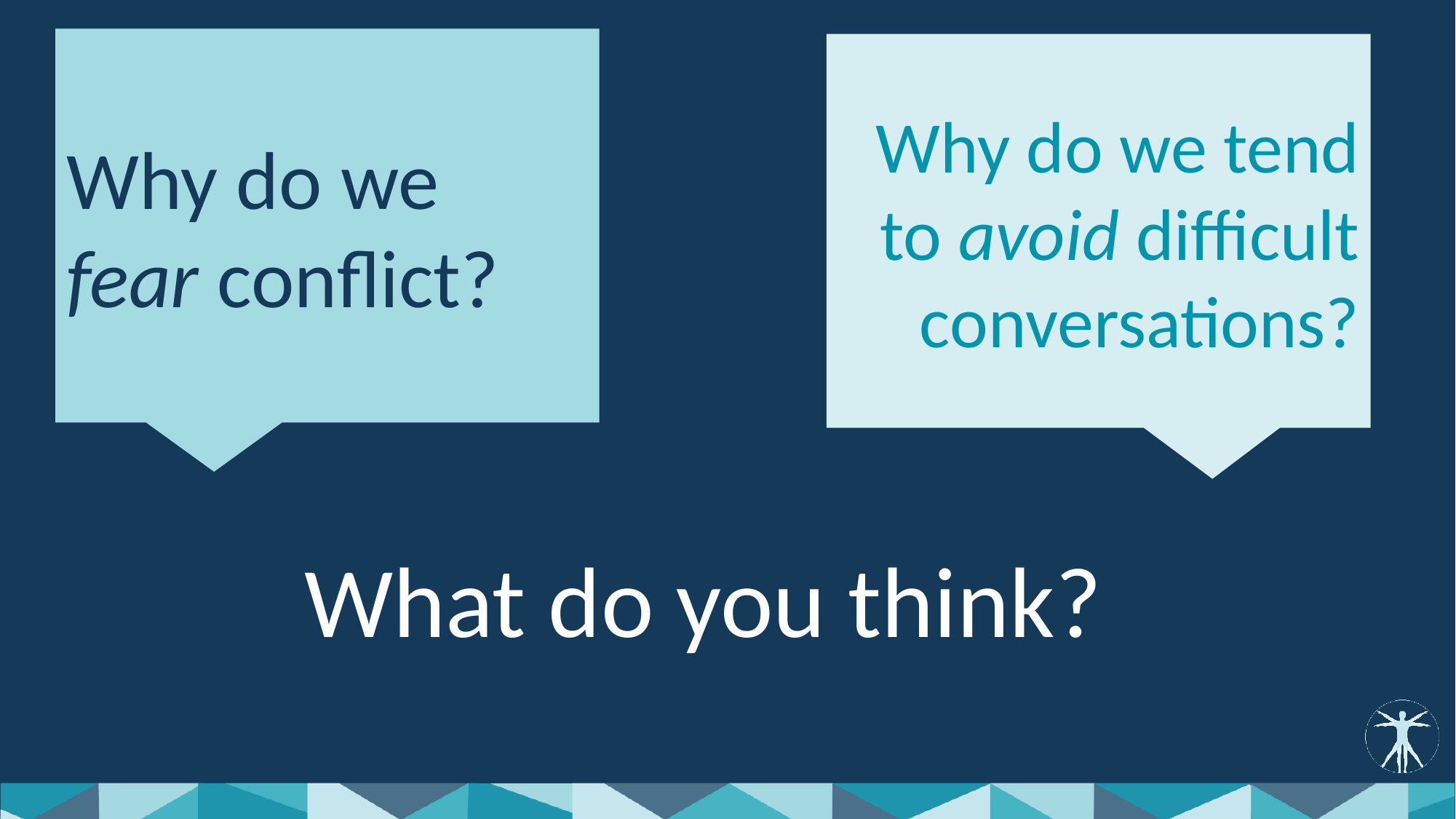

Why do we fear conflict??
Why do we tend to avoid difficult conversations?
What do you think?